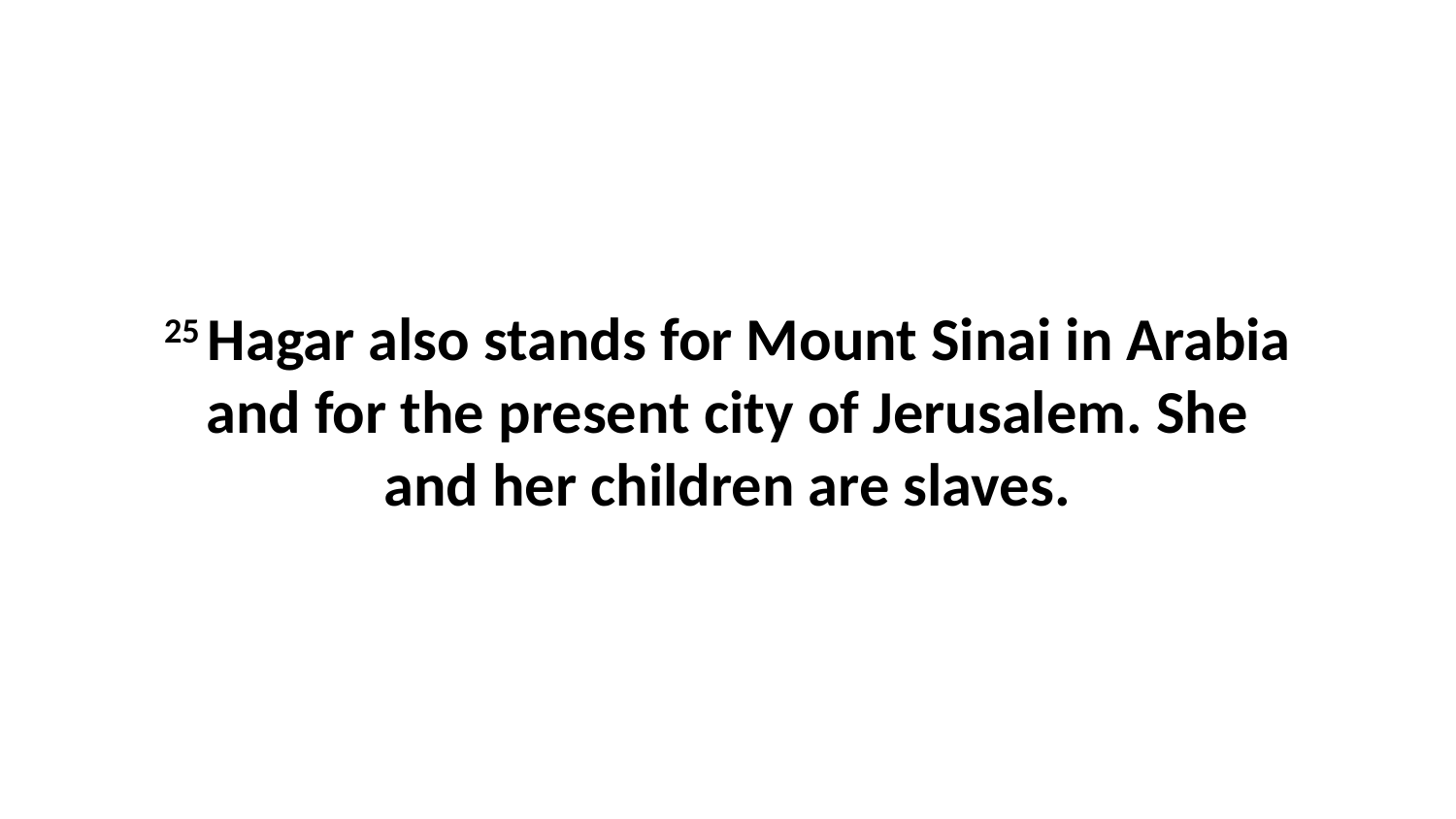

25 Hagar also stands for Mount Sinai in Arabia and for the present city of Jerusalem. She and her children are slaves.